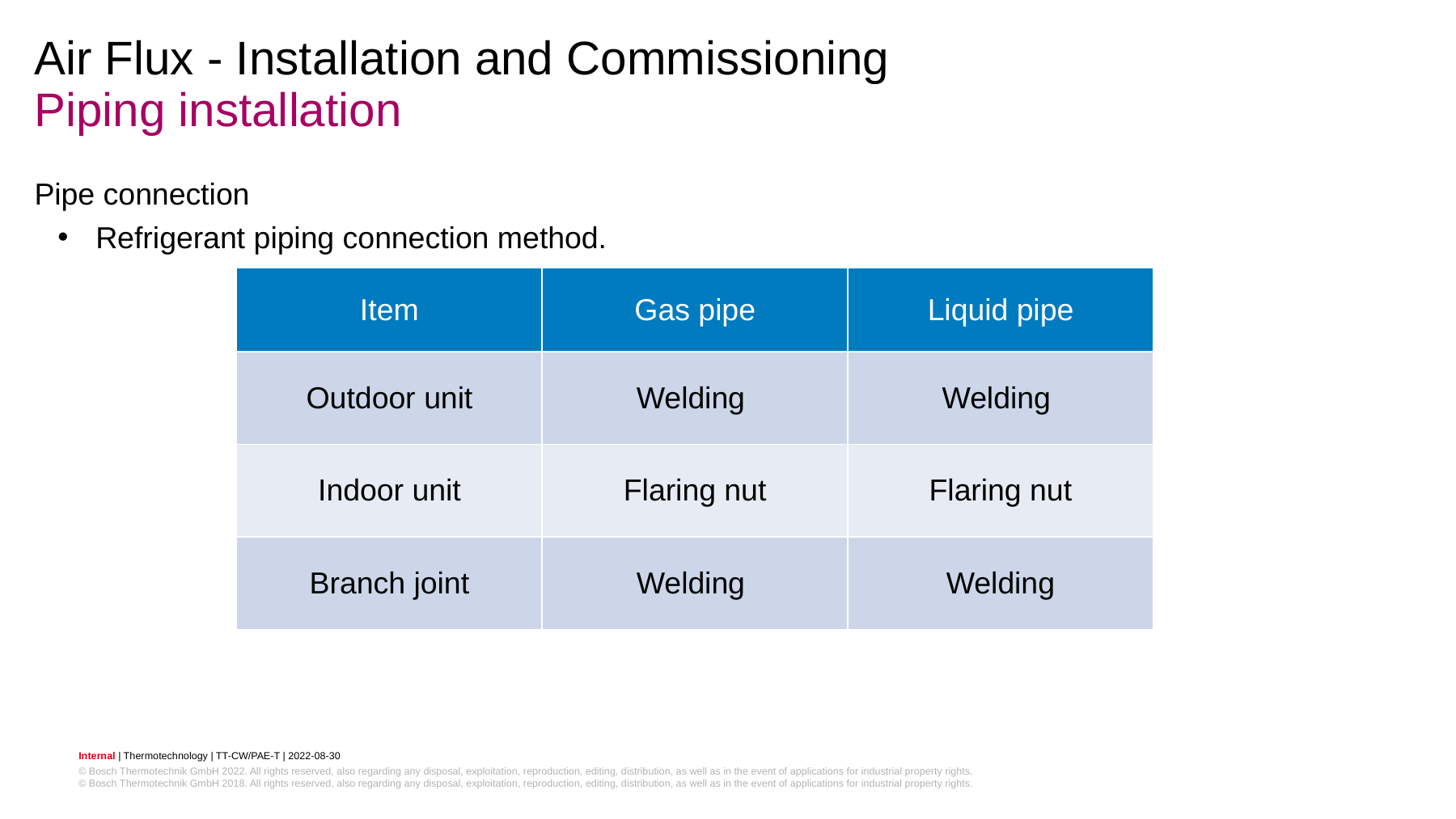

Air Flux - Installation and Commissioning

# Piping installation
Pipe connection
Refrigerant piping connection method.
| Item | Gas pipe | Liquid pipe |
| --- | --- | --- |
| Outdoor unit | Welding | Welding |
| Indoor unit | Flaring nut | Flaring nut |
| Branch joint | Welding | Welding |

© Bosch Thermotechnik GmbH 2018. All rights reserved, also regarding any disposal, exploitation, reproduction, editing, distribution, as well as in the event of applications for industrial property rights.